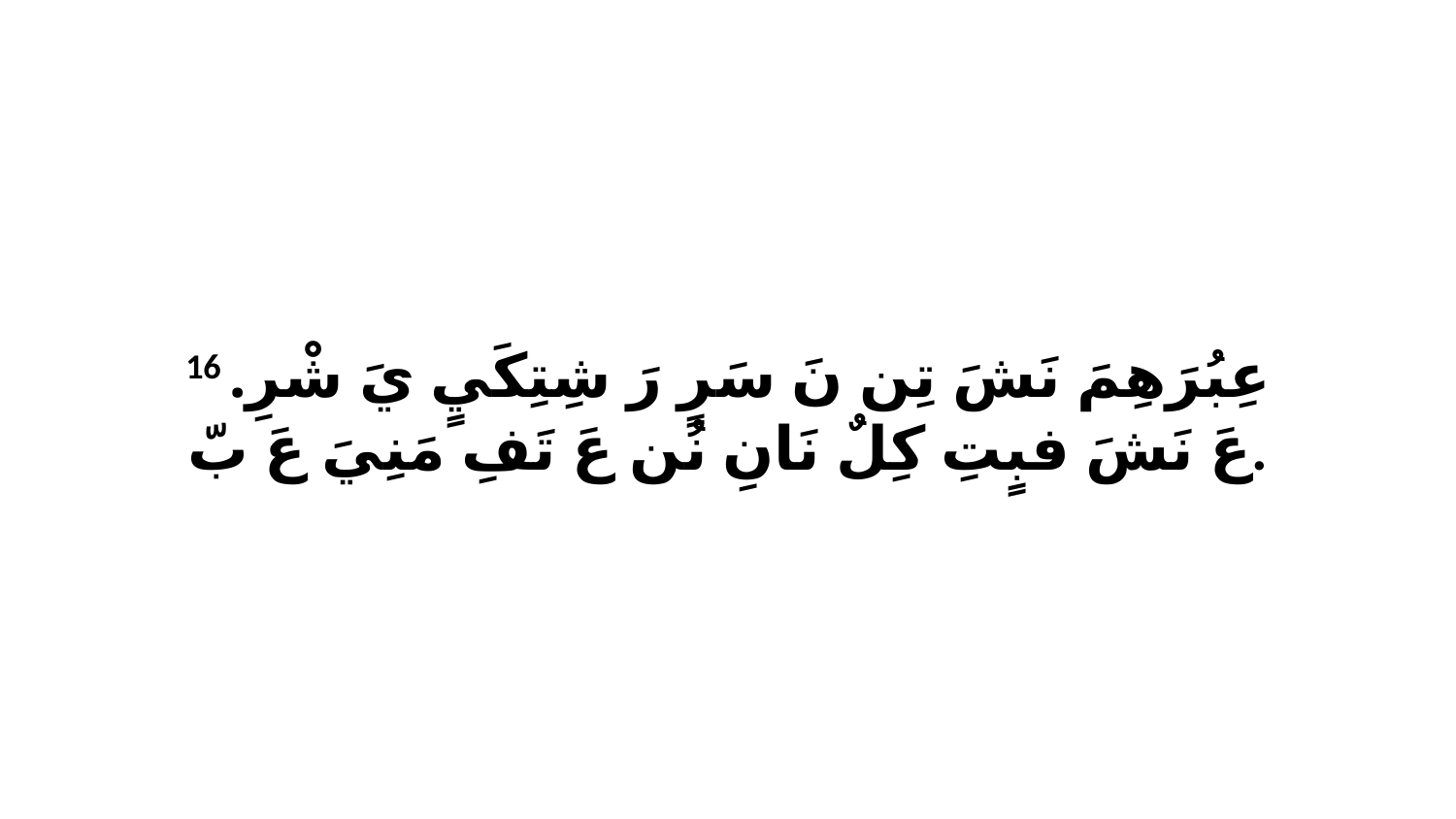

16 عِبُرَهِمَ نَشَ تِن نَ سَرٍ رَ شِتِكَيٍ يَ شْرِ. عَ نَشَ فبٍتِ كِلٌ نَانِ نُن عَ تَفِ مَنِيَ عَ بّ.